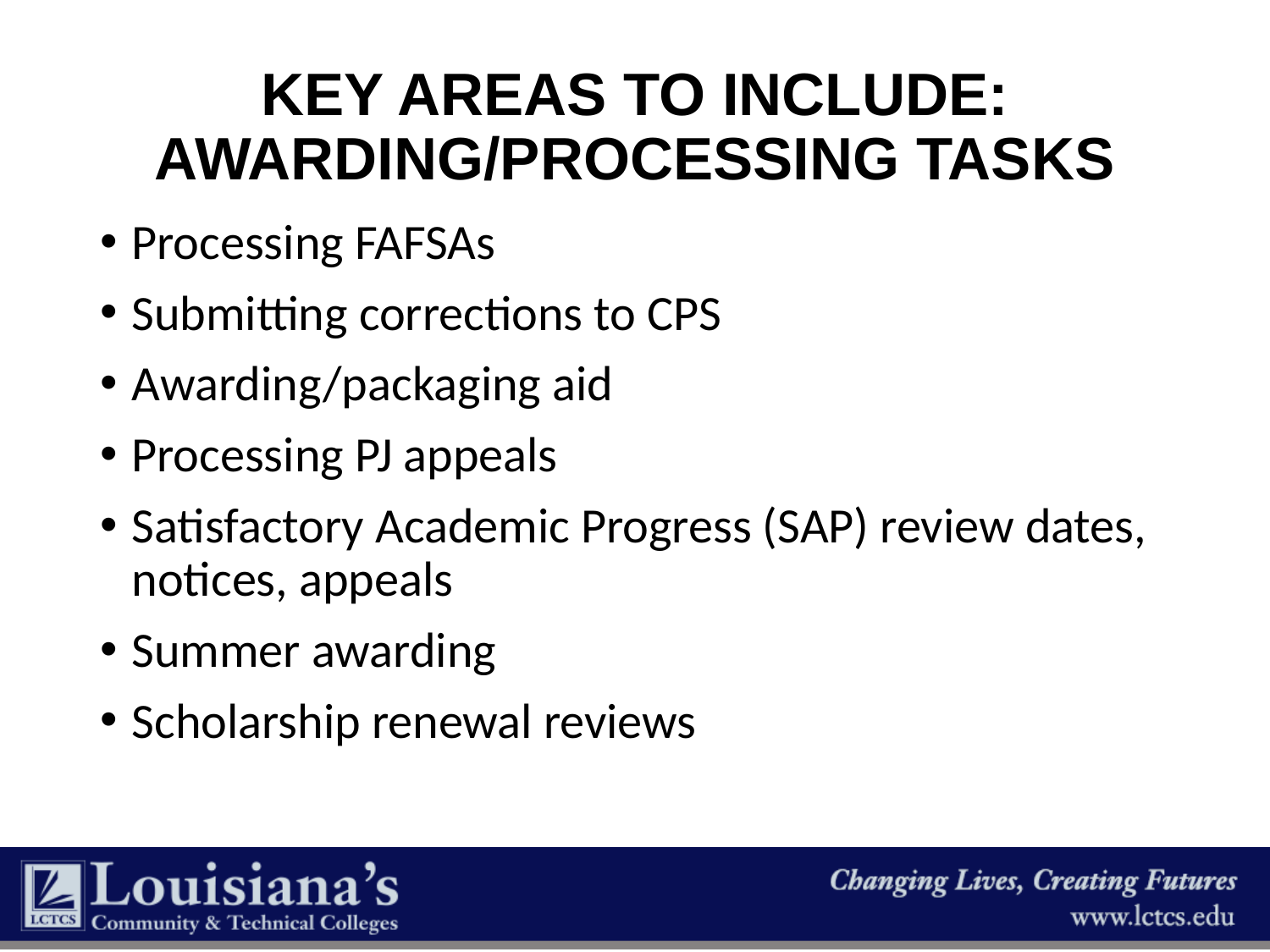

# Key Areas to Include: Awarding/Processing Tasks
Processing FAFSAs
Submitting corrections to CPS
Awarding/packaging aid
Processing PJ appeals
Satisfactory Academic Progress (SAP) review dates, notices, appeals
Summer awarding
Scholarship renewal reviews